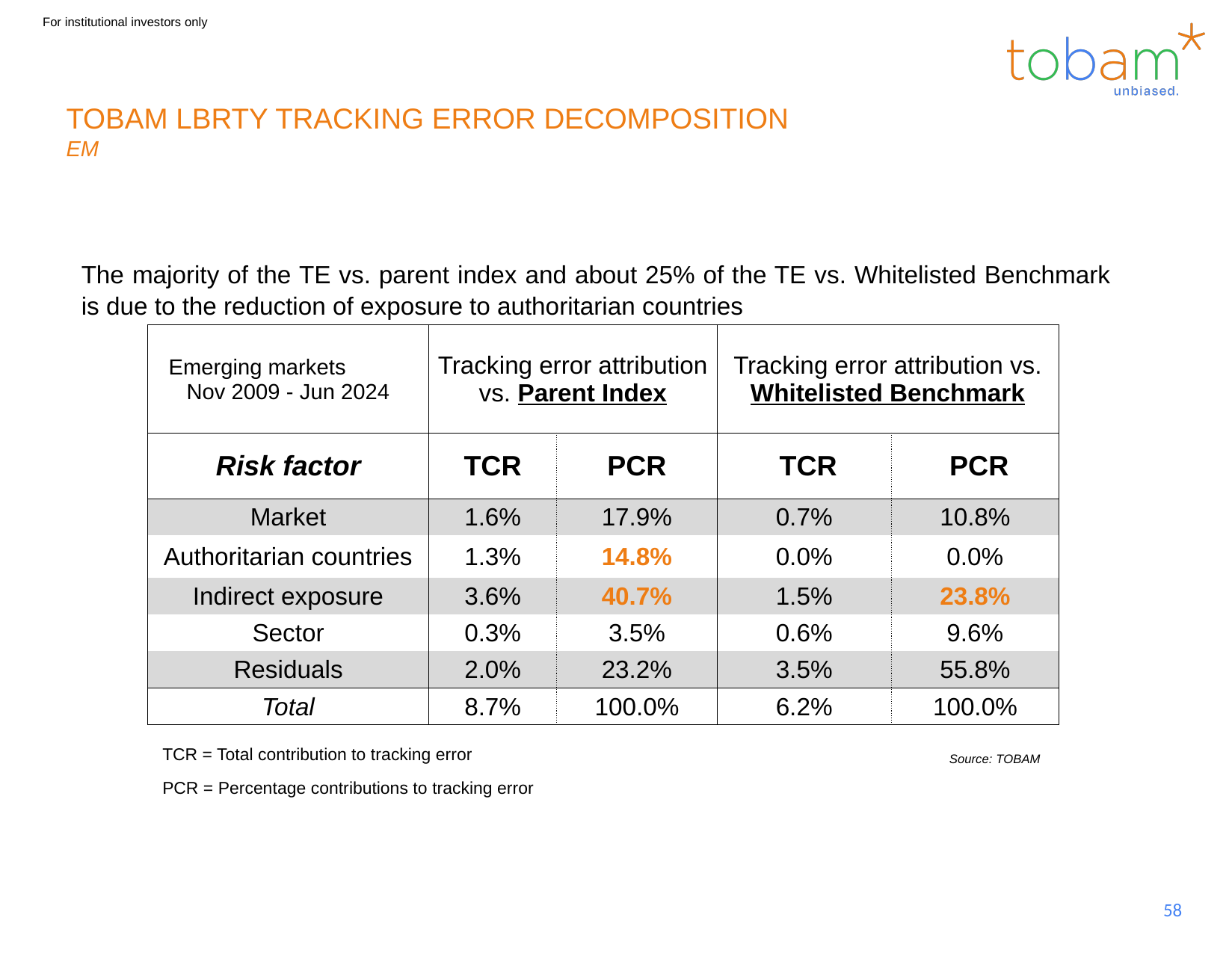

TOBAM LBRTY Tracking error decomposition
EM

The majority of the TE vs. parent index and about 25% of the TE vs. Whitelisted Benchmark is due to the reduction of exposure to authoritarian countries
| Emerging markets Nov 2009 - Jun 2024 | Tracking error attribution vs. Parent Index |  | Tracking error attribution vs. Whitelisted Benchmark |  |
| --- | --- | --- | --- | --- |
| Risk factor | TCR | PCR | TCR | PCR |
| Market | 1.6% | 17.9% | 0.7% | 10.8% |
| Authoritarian countries | 1.3% | 14.8% | 0.0% | 0.0% |
| Indirect exposure | 3.6% | 40.7% | 1.5% | 23.8% |
| Sector | 0.3% | 3.5% | 0.6% | 9.6% |
| Residuals | 2.0% | 23.2% | 3.5% | 55.8% |
| Total | 8.7% | 100.0% | 6.2% | 100.0% |
TCR = Total contribution to tracking error
PCR = Percentage contributions to tracking error
Source: TOBAM